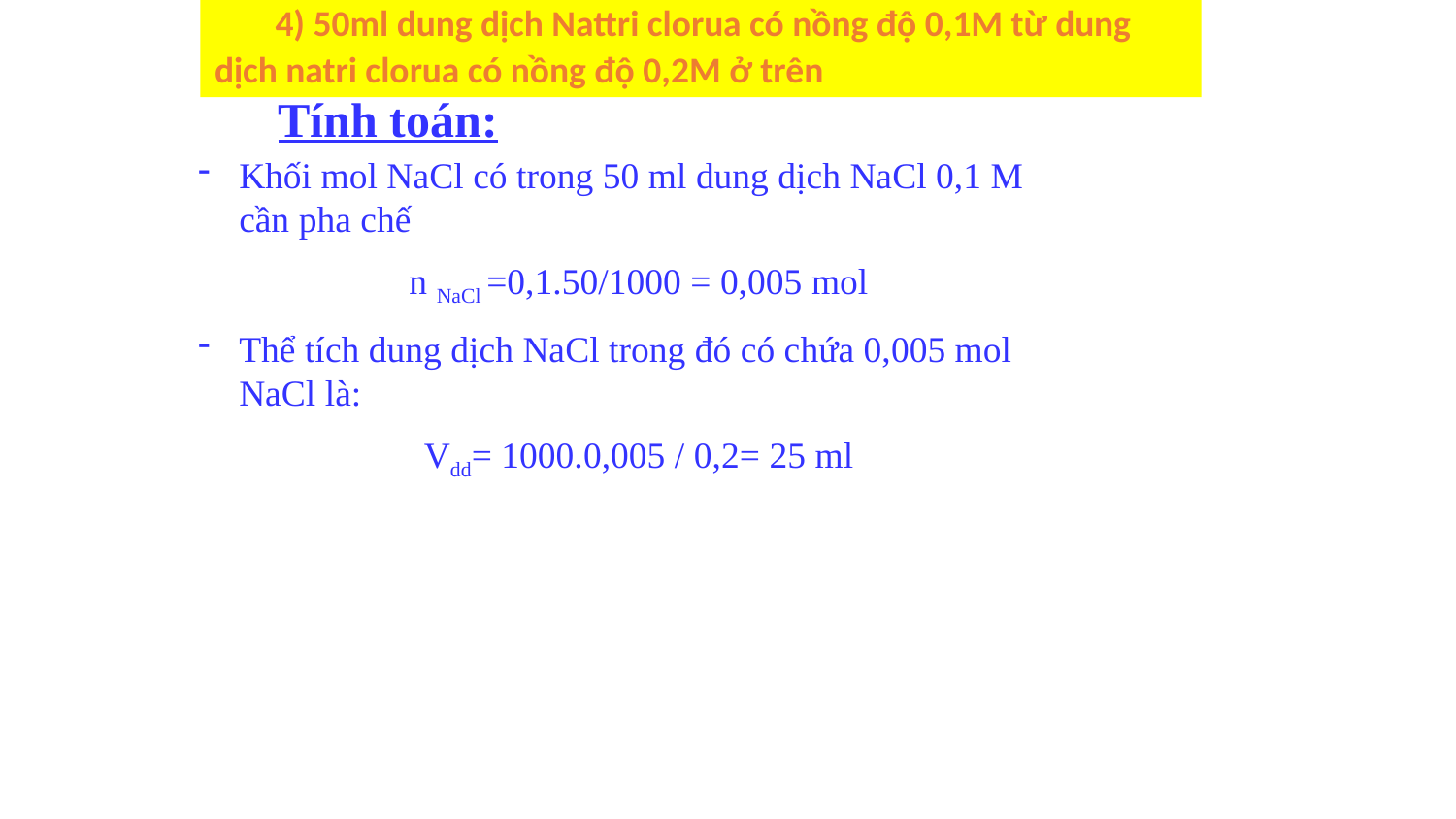

4) 50ml dung dịch Nattri clorua có nồng độ 0,1M từ dung dịch natri clorua có nồng độ 0,2M ở trên
Tính toán:
Khối mol NaCl có trong 50 ml dung dịch NaCl 0,1 M cần pha chế
n NaCl =0,1.50/1000 = 0,005 mol
Thể tích dung dịch NaCl trong đó có chứa 0,005 mol NaCl là:
Vdd= 1000.0,005 / 0,2= 25 ml